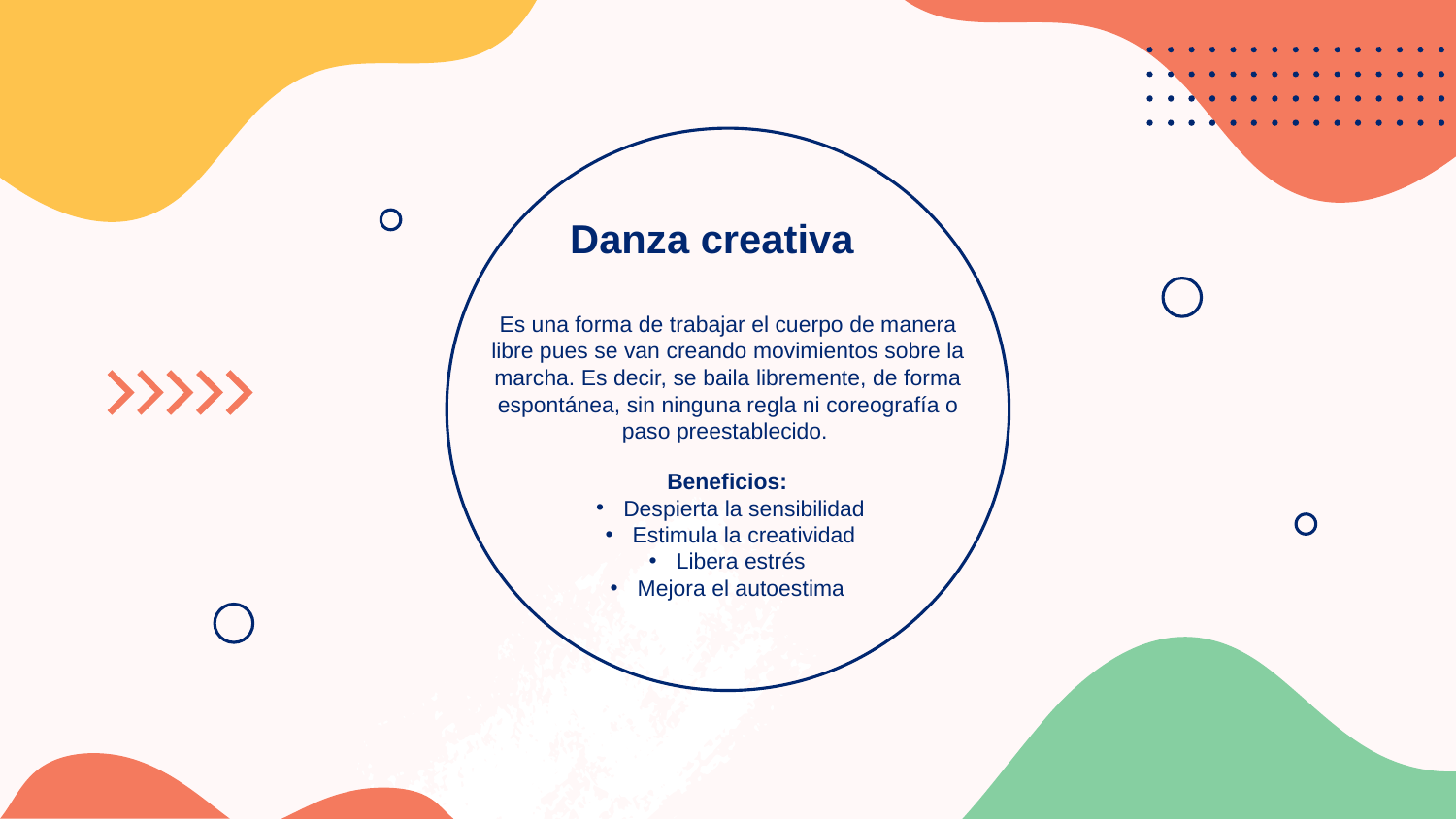

Danza creativa

Es una forma de trabajar el cuerpo de manera libre pues se van creando movimientos sobre la marcha. Es decir, se baila libremente, de forma espontánea, sin ninguna regla ni coreografía o paso preestablecido.

Beneficios:
Despierta la sensibilidad
Estimula la creatividad
Libera estrés
Mejora el autoestima